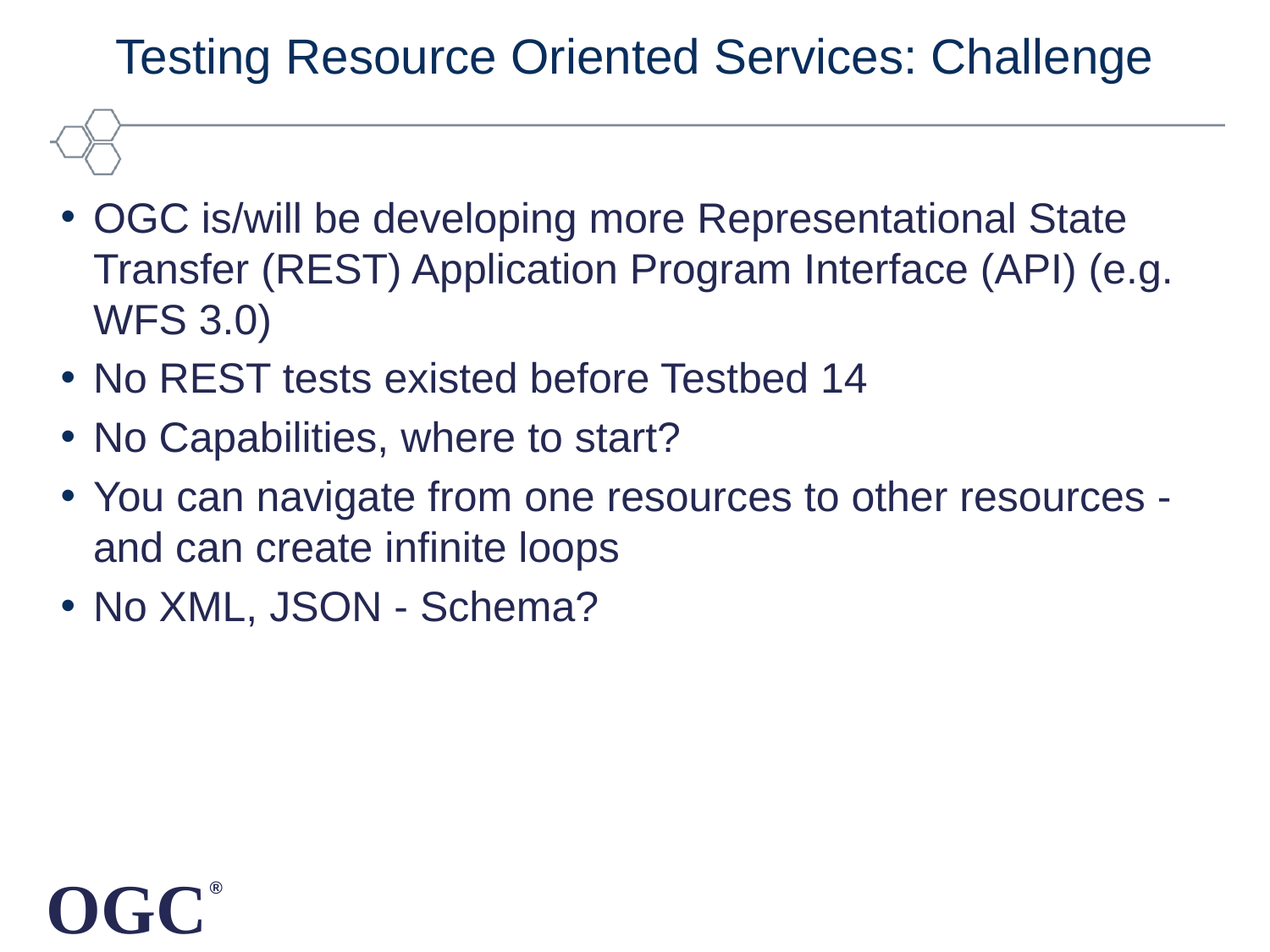

# Testing Resource Oriented Services: Challenge
OGC is/will be developing more Representational State Transfer (REST) Application Program Interface (API) (e.g. WFS 3.0)
No REST tests existed before Testbed 14
No Capabilities, where to start?
You can navigate from one resources to other resources - and can create infinite loops
No XML, JSON - Schema?